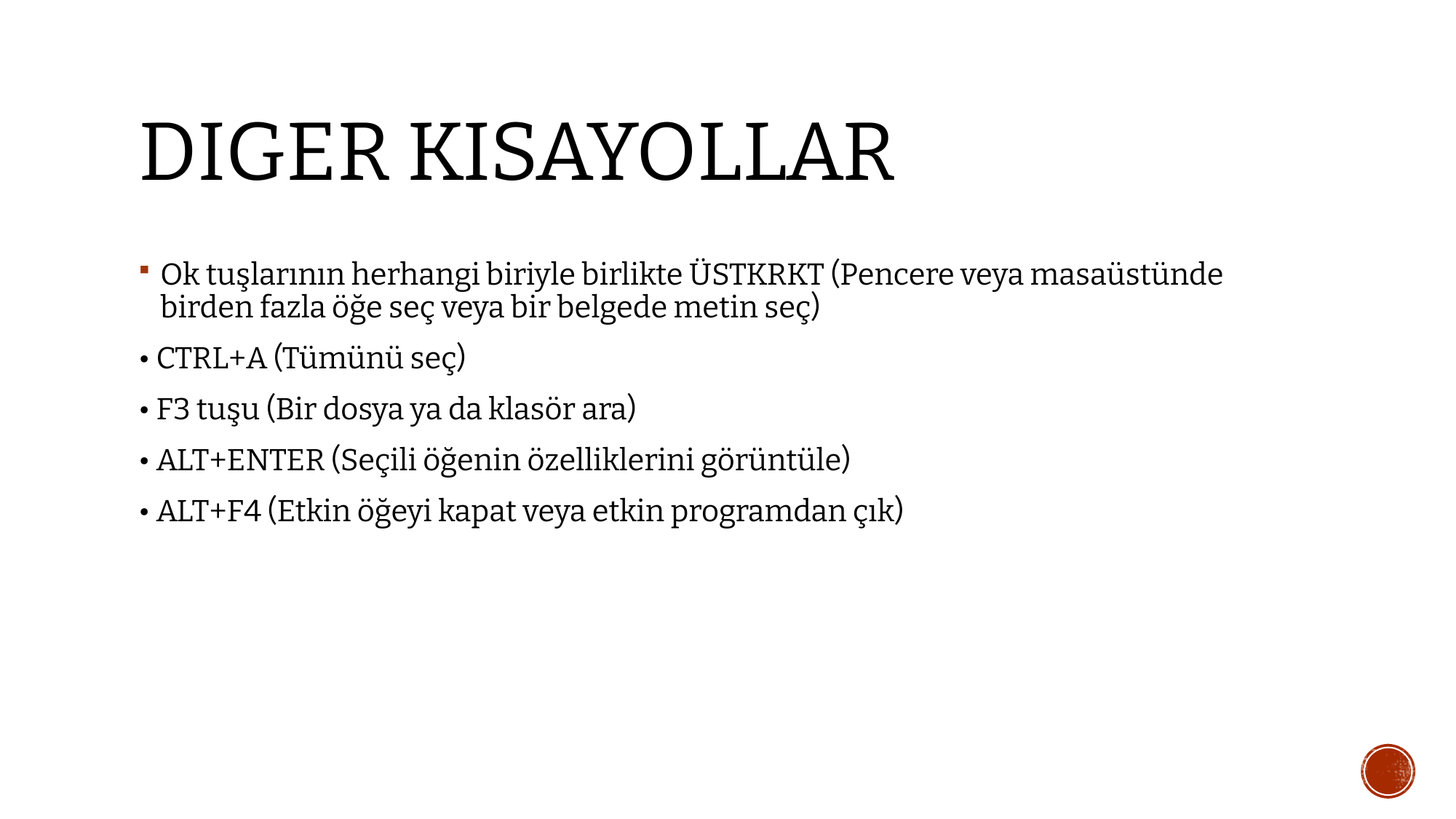

# Dıger Kısayollar
Ok tuşlarının herhangi biriyle birlikte ÜSTKRKT (Pencere veya masaüstünde birden fazla öğe seç veya bir belgede metin seç)
• CTRL+A (Tümünü seç)
• F3 tuşu (Bir dosya ya da klasör ara)
• ALT+ENTER (Seçili öğenin özelliklerini görüntüle)
• ALT+F4 (Etkin öğeyi kapat veya etkin programdan çık)